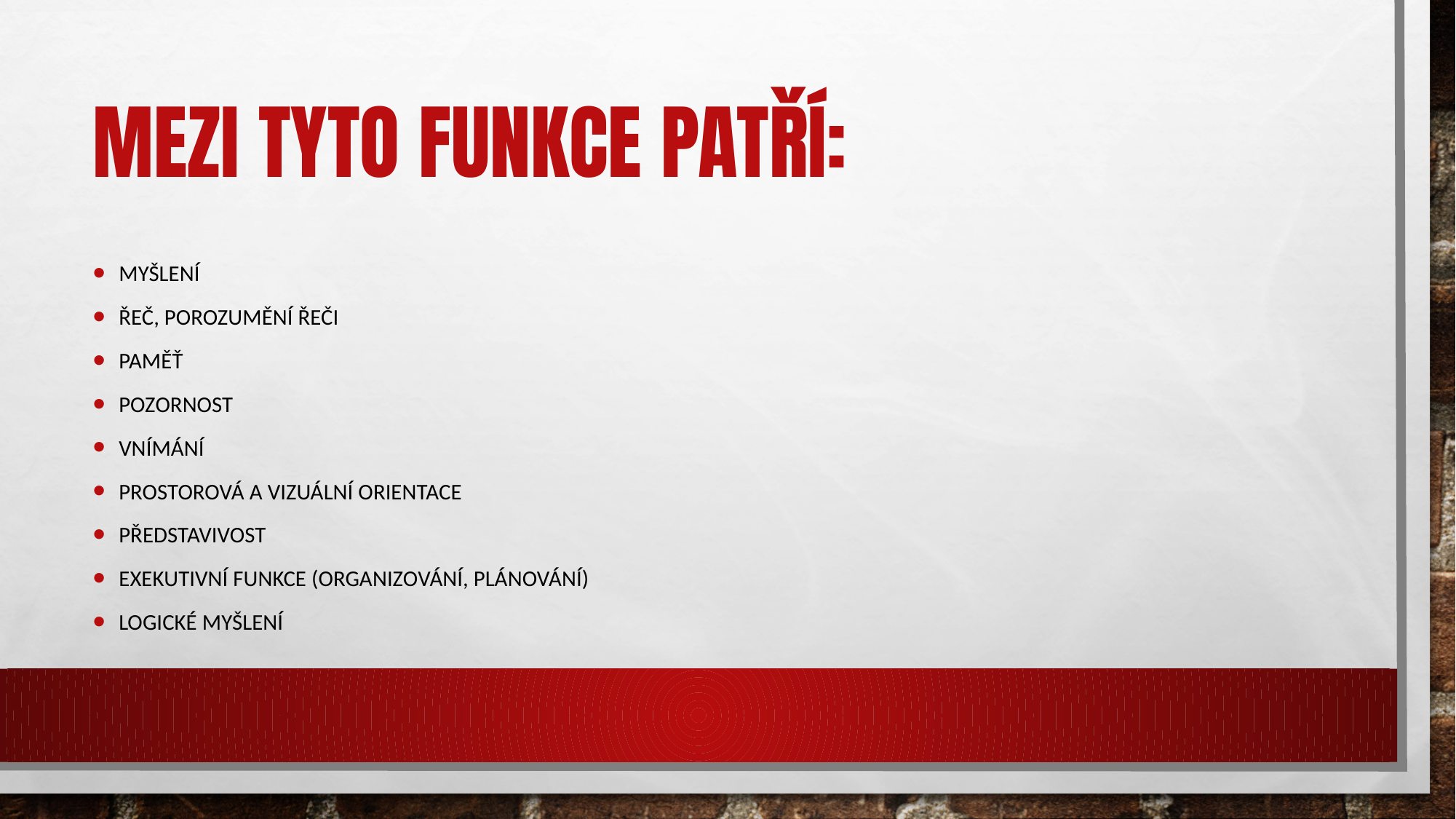

# Mezi tyto funkce patří:
Myšlení
Řeč, porozumění řeči
Paměť
Pozornost
Vnímání
Prostorová a Vizuální orientace
Představivost
Exekutivní funkce (organizování, plánování)
Logické myšlení